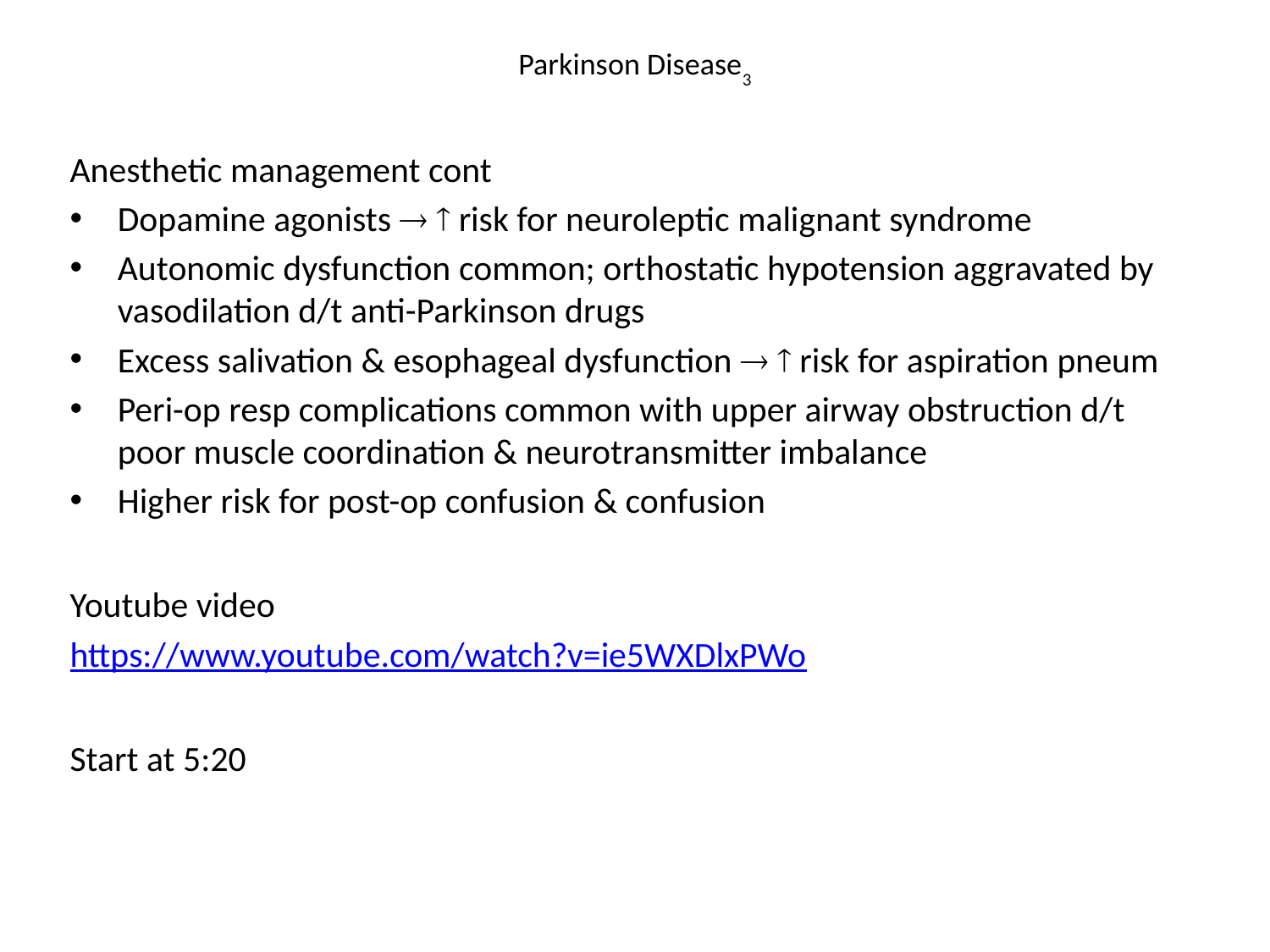

# Parkinson Disease3
Anesthetic management cont
Dopamine agonists → ­ risk for neuroleptic malignant syndrome
Autonomic dysfunction common; orthostatic hypotension aggravated by vasodilation d/t anti-Parkinson drugs
Excess salivation & esophageal dysfunction → ­ risk for aspiration pneum
Peri-op resp complications common with upper airway obstruction d/t poor muscle coordination & neurotransmitter imbalance
Higher risk for post-op confusion & confusion

Youtube video
https://www.youtube.com/watch?v=ie5WXDlxPWo

Start at 5:20